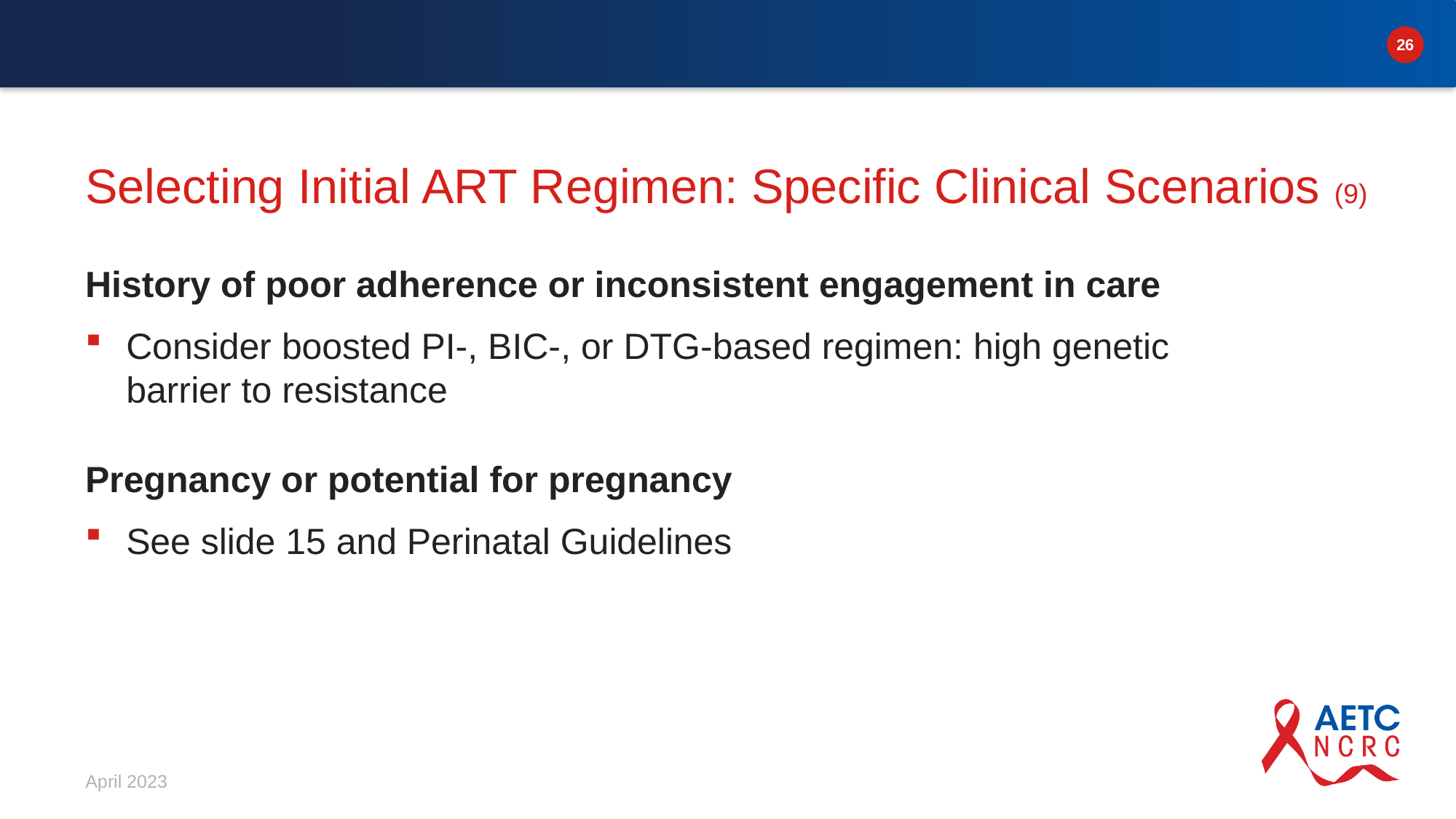

# Selecting Initial ART Regimen: Specific Clinical Scenarios (9)
History of poor adherence or inconsistent engagement in care
Consider boosted PI-, BIC-, or DTG-based regimen: high genetic barrier to resistance
Pregnancy or potential for pregnancy
See slide 15 and Perinatal Guidelines

April 2023